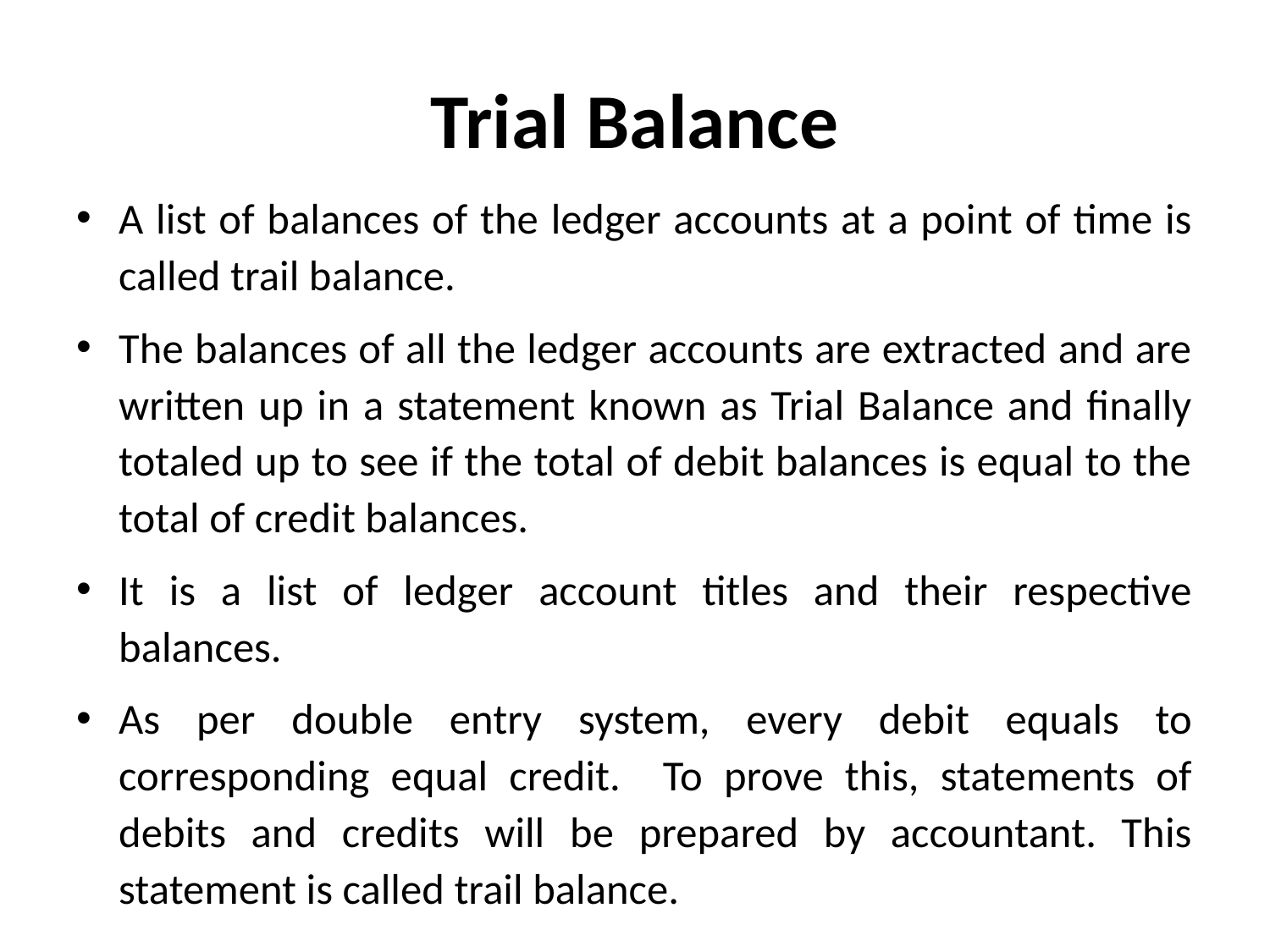

# Trial Balance
A list of balances of the ledger accounts at a point of time is called trail balance.
The balances of all the ledger accounts are extracted and are written up in a statement known as Trial Balance and finally totaled up to see if the total of debit balances is equal to the total of credit balances.
It is a list of ledger account titles and their respective balances.
As per double entry system, every debit equals to corresponding equal credit.  To prove this, statements of debits and credits will be prepared by accountant. This statement is called trail balance.